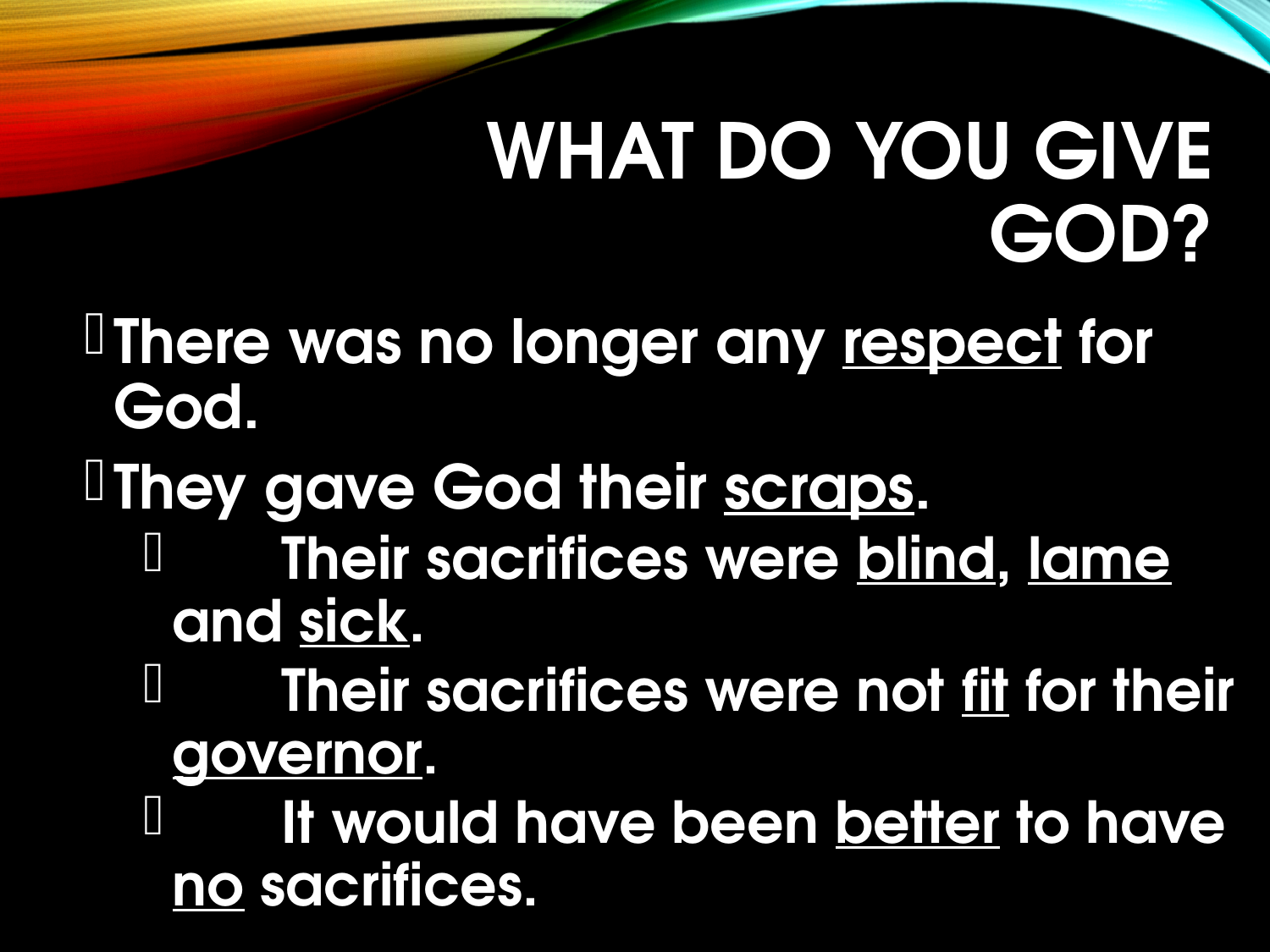

# What Do You Give God?
There was no longer any respect for God.
They gave God their scraps.
	Their sacrifices were blind, lame and sick.
	Their sacrifices were not fit for their governor.
	It would have been better to have no sacrifices.